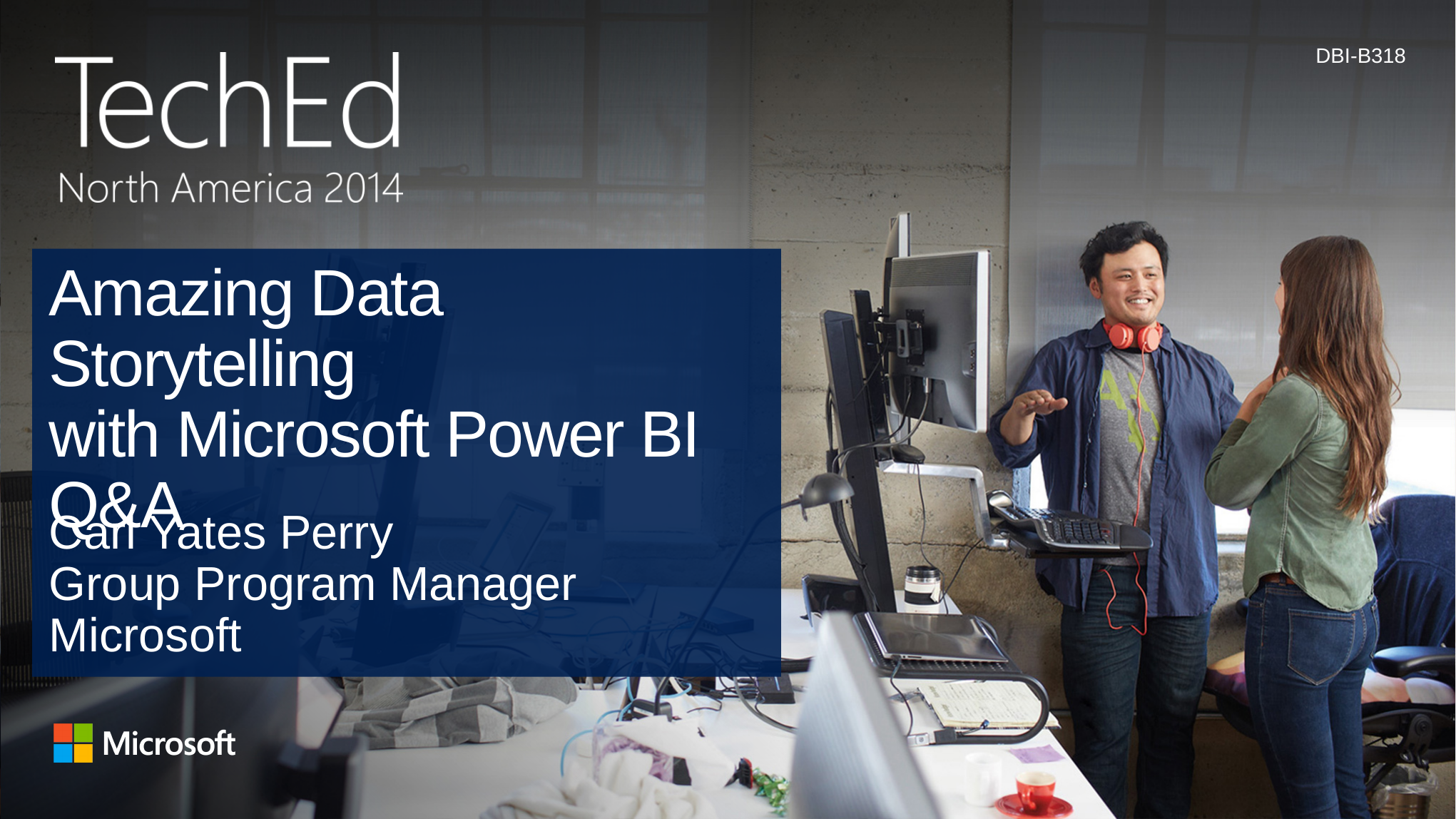

DBI-B318
# Amazing Data Storytelling with Microsoft Power BI Q&A
Carl Yates Perry
Group Program Manager
Microsoft